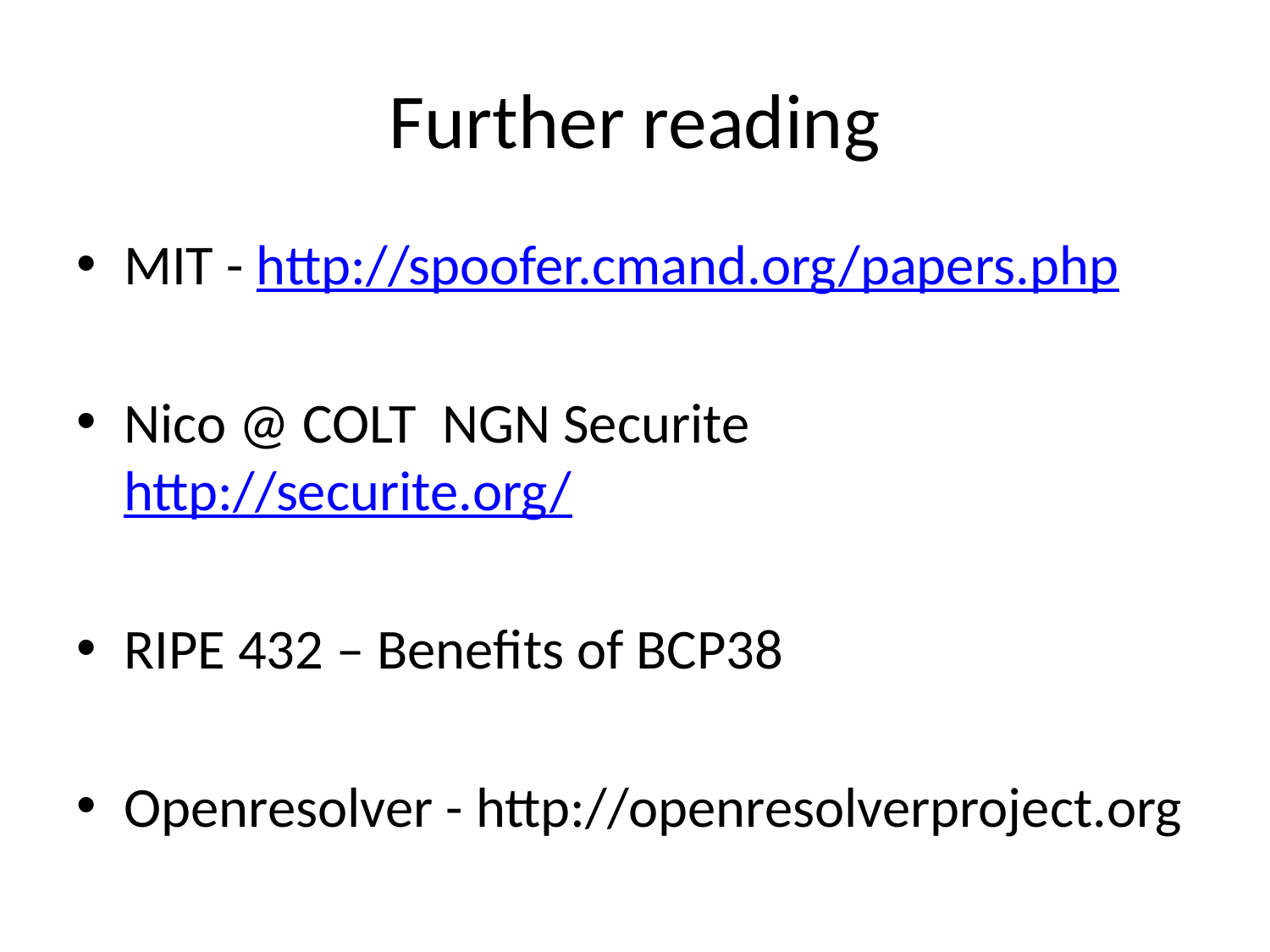

# Further reading
MIT - http://spoofer.cmand.org/papers.php

Nico @ COLT  NGN Securite http://securite.org/

RIPE 432 – Benefits of BCP38

Openresolver - http://openresolverproject.org